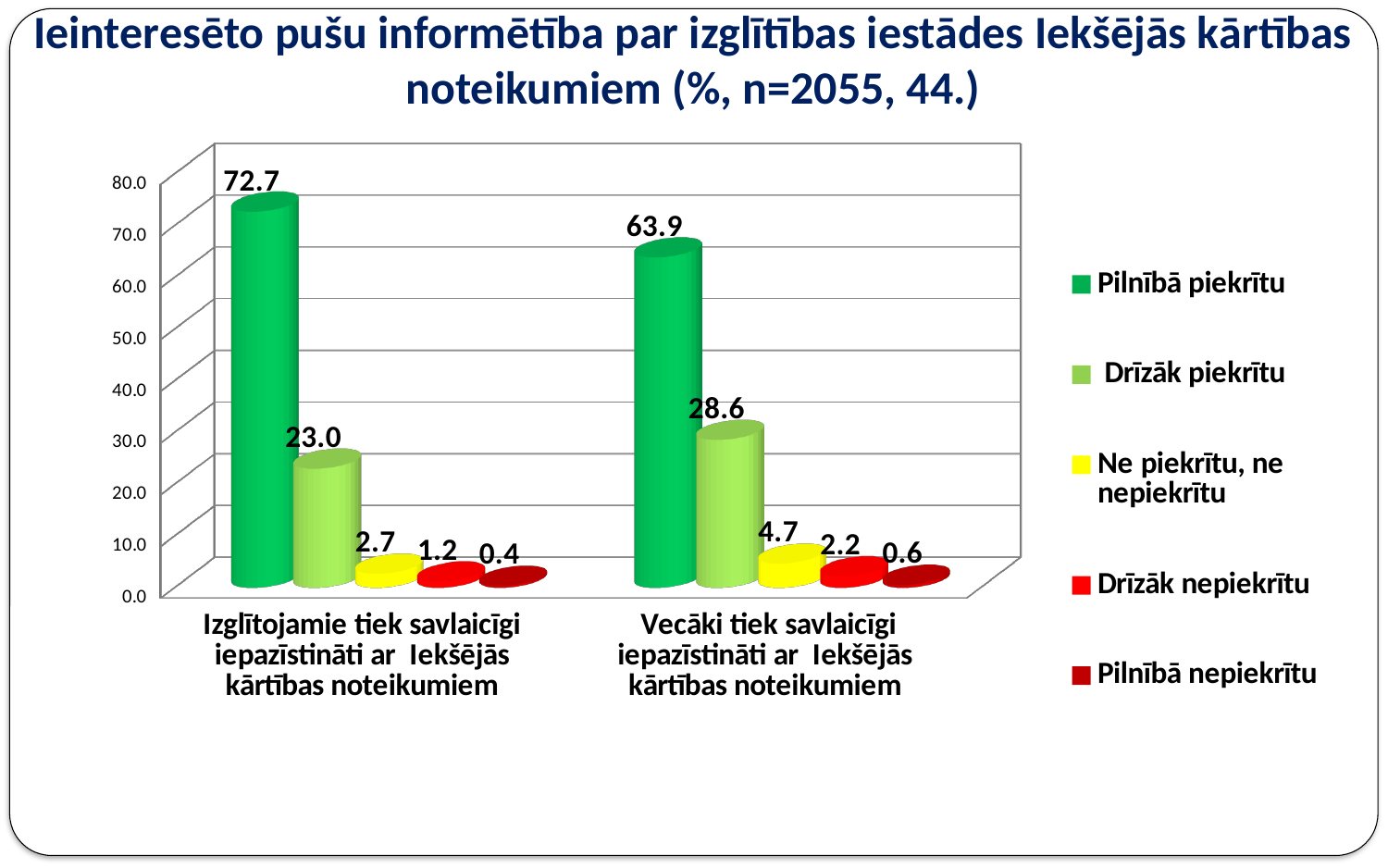

# Ieinteresēto pušu informētība par izglītības iestādes Iekšējās kārtības noteikumiem (%, n=2055, 44.)

[unsupported chart]